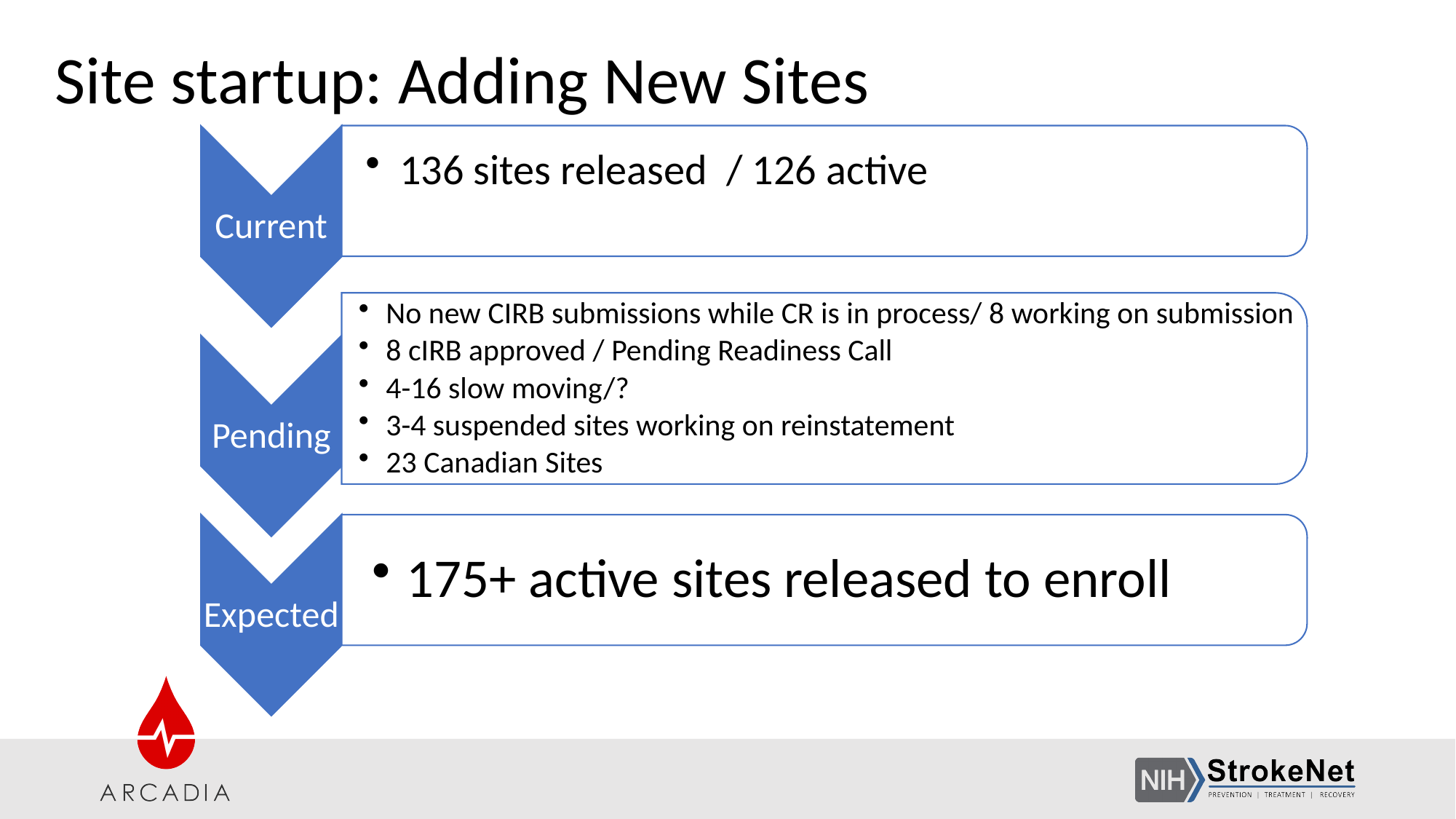

# Site startup: Adding New Sites
Current
136 sites released  / 126 active

Pending
No new CIRB submissions while CR is in process/ 8 working on submission
8 cIRB approved / Pending Readiness Call
4-16 slow moving/?
3-4 suspended sites working on reinstatement
23 Canadian Sites
Expected

175+ active sites released to enroll